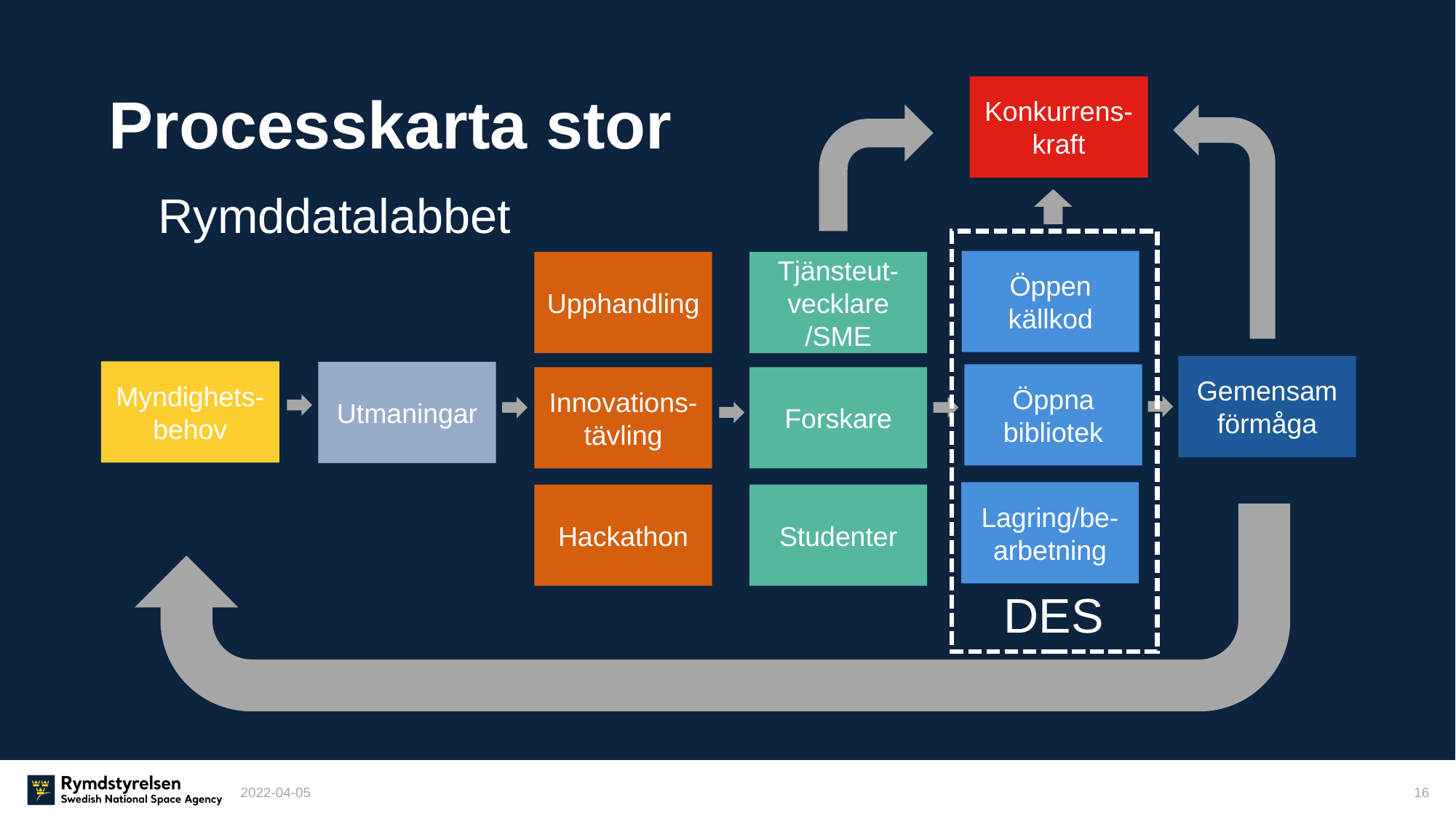

# Processkarta stor
Konkurrens-kraft

Rymddatalabbet

Öppen källkod
Upphandling
Tjänsteut-vecklare /SME
Gemensam förmåga
Myndighets-behov
Utmaningar
Öppna bibliotek
Innovations-tävling
Forskare

Lagring/be-arbetning
Hackathon
Studenter

DES
2022-04-05

16